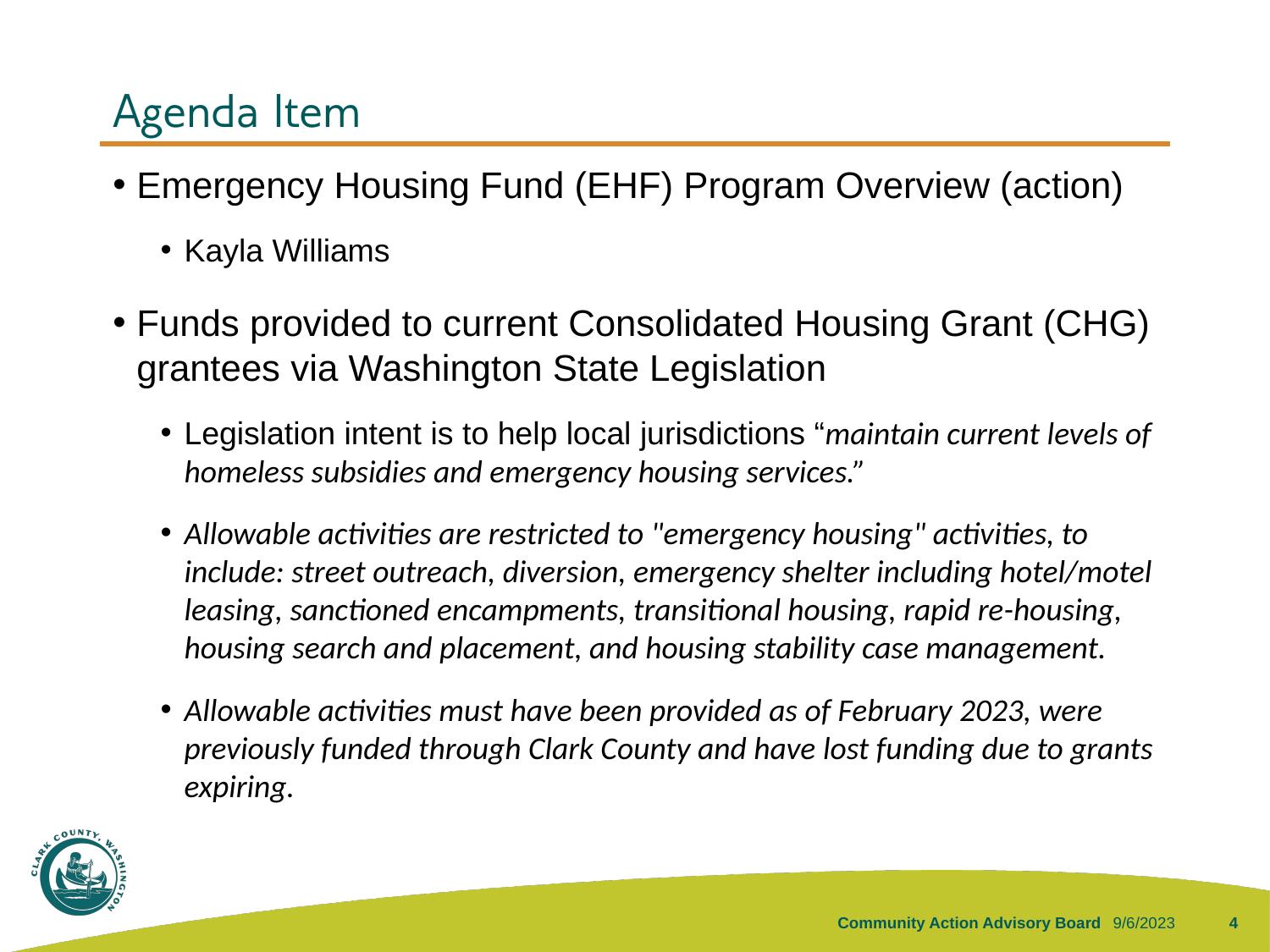

# Agenda Item
Emergency Housing Fund (EHF) Program Overview (action)
Kayla Williams
Funds provided to current Consolidated Housing Grant (CHG) grantees via Washington State Legislation
Legislation intent is to help local jurisdictions “maintain current levels of homeless subsidies and emergency housing services.”
Allowable activities are restricted to "emergency housing" activities, to include: street outreach, diversion, emergency shelter including hotel/motel leasing, sanctioned encampments, transitional housing, rapid re-housing, housing search and placement, and housing stability case management.
Allowable activities must have been provided as of February 2023, were previously funded through Clark County and have lost funding due to grants expiring.
Community Action Advisory Board
9/6/2023
4